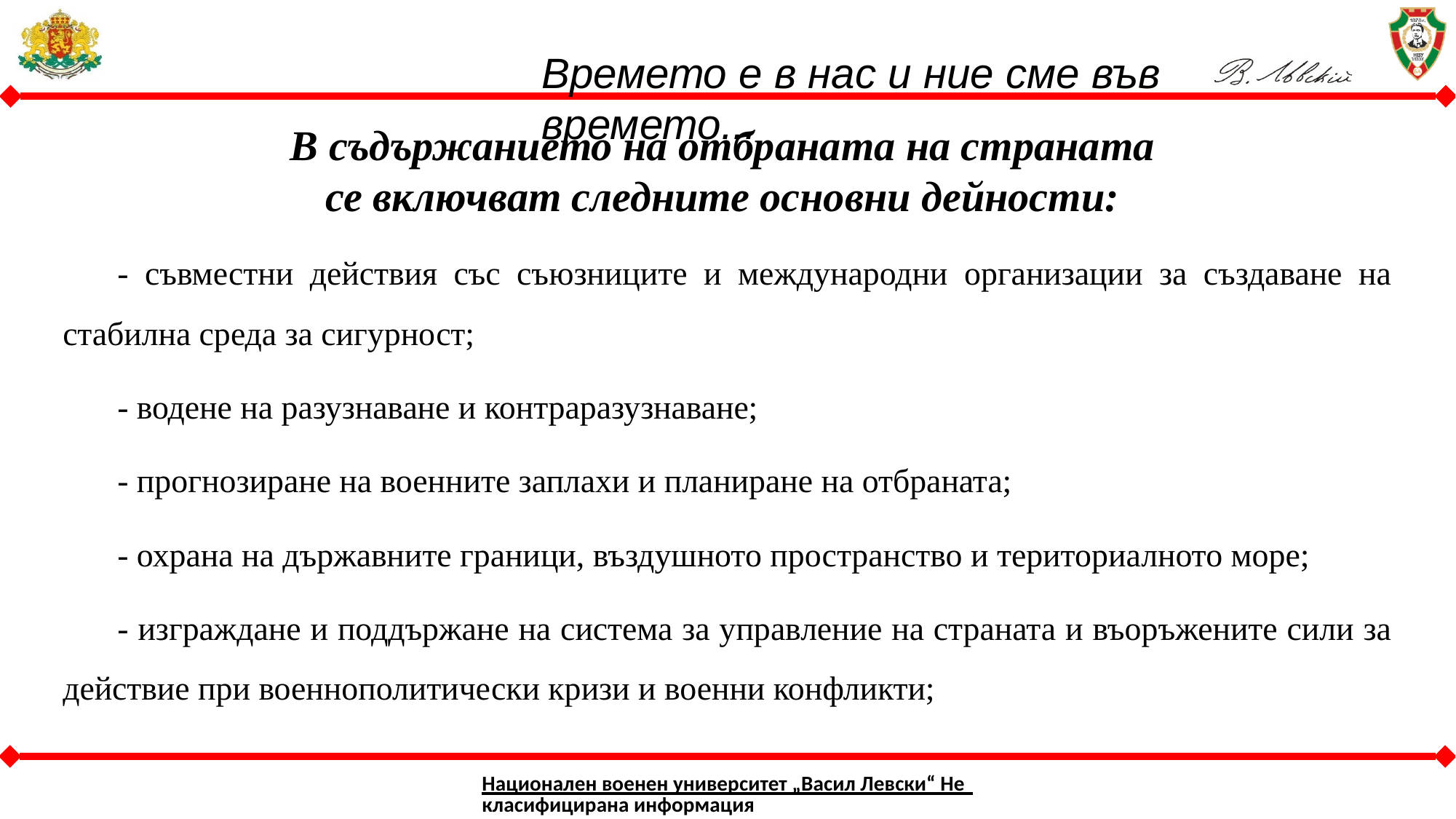

В съдържанието на отбраната на страната се включват следните основни дейности:
- съвместни действия със съюзниците и международни организации за създаване на стабилна среда за сигурност;
- водене на разузнаване и контраразузнаване;
- прогнозиране на военните заплахи и планиране на отбраната;
- охрана на държавните граници, въздушното пространство и териториалното море;
- изграждане и поддържане на система за управление на страната и въоръжените сили за действие при военнополитически кризи и военни конфликти;
Национален военен университет „Васил Левски“ Некласифицирана информация